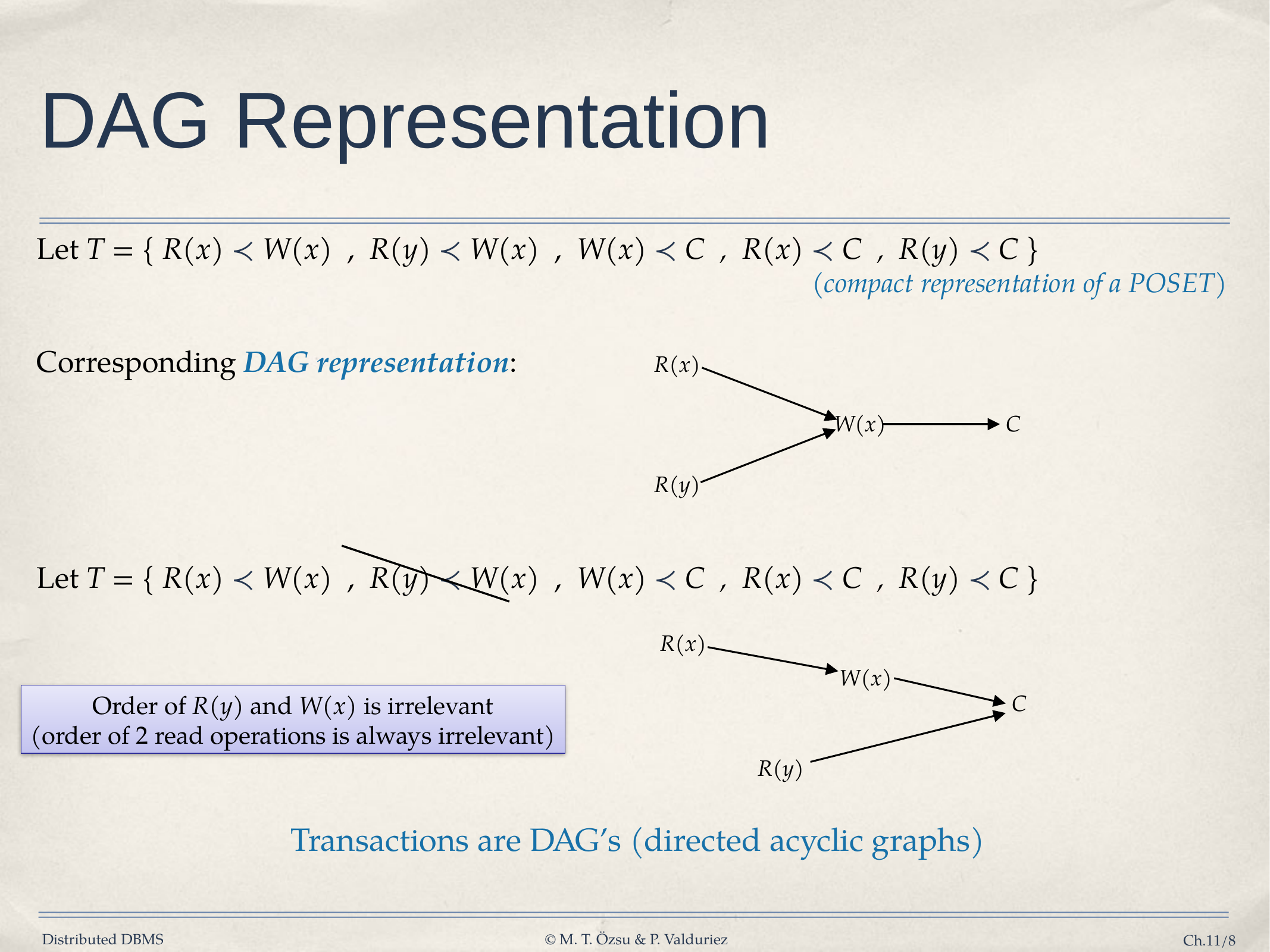

# DAG Representation
Let T = { R(x) ≺ W(x)  ,  R(y) ≺ W(x)  ,  W(x) ≺ C  ,  R(x) ≺ C  ,  R(y) ≺ C }
	(compact representation of a POSET)
Corresponding DAG representation:
R(x)

W(x)
C

R(y)
Let T = { R(x) ≺ W(x)  ,  R(y) ≺ W(x)  ,  W(x) ≺ C  ,  R(x) ≺ C  ,  R(y) ≺ C }
R(x)

W(x)

C

R(y)
Order of R(y) and W(x) is irrelevant
(order of 2 read operations is always irrelevant)
Transactions are DAG’s (directed acyclic graphs)